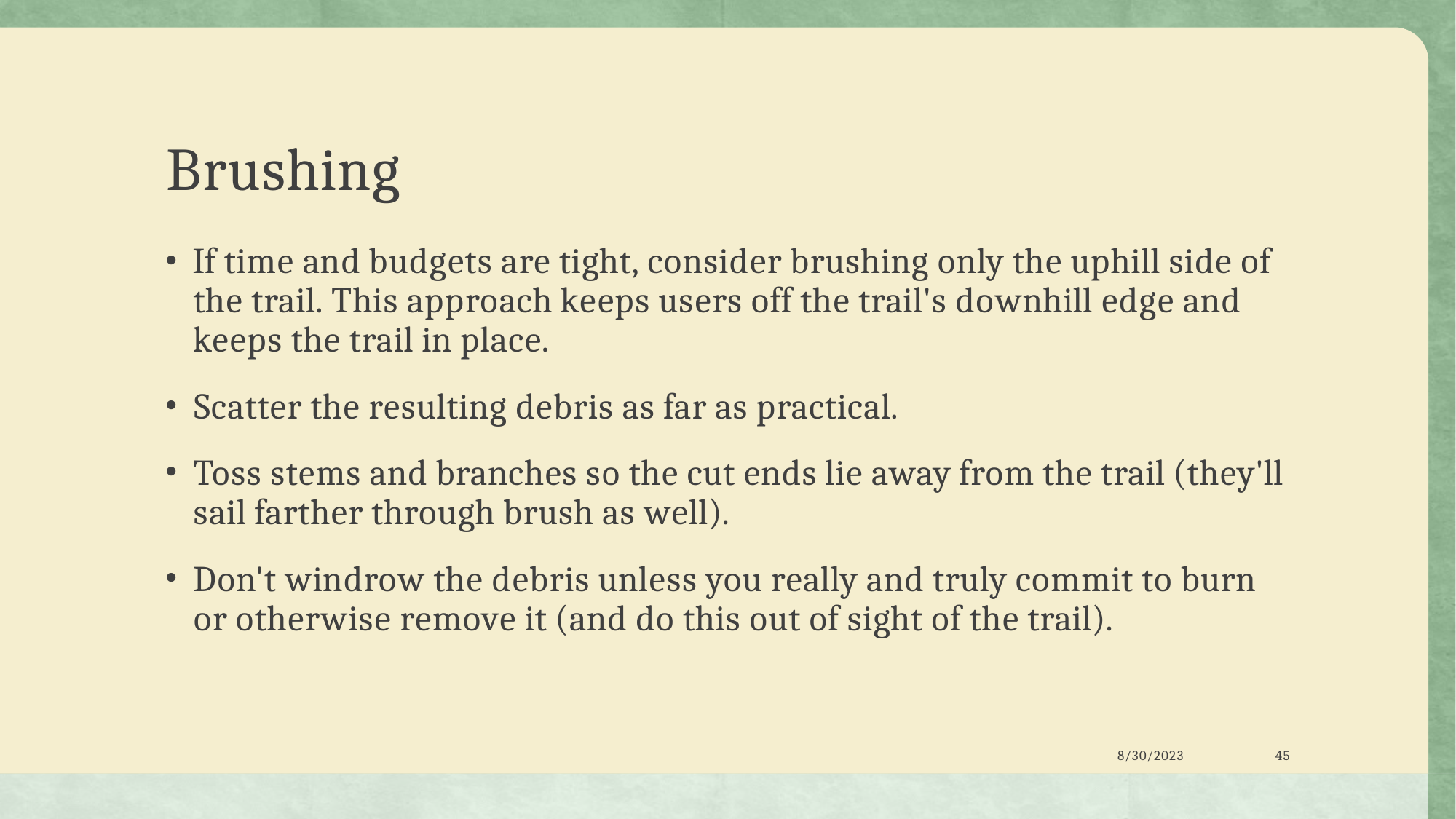

# Brushing
If time and budgets are tight, consider brushing only the uphill side of the trail. This approach keeps users off the trail's downhill edge and keeps the trail in place.
Scatter the resulting debris as far as practical.
Toss stems and branches so the cut ends lie away from the trail (they'll sail farther through brush as well).
Don't windrow the debris unless you really and truly commit to burn or otherwise remove it (and do this out of sight of the trail).

8/30/2023
45